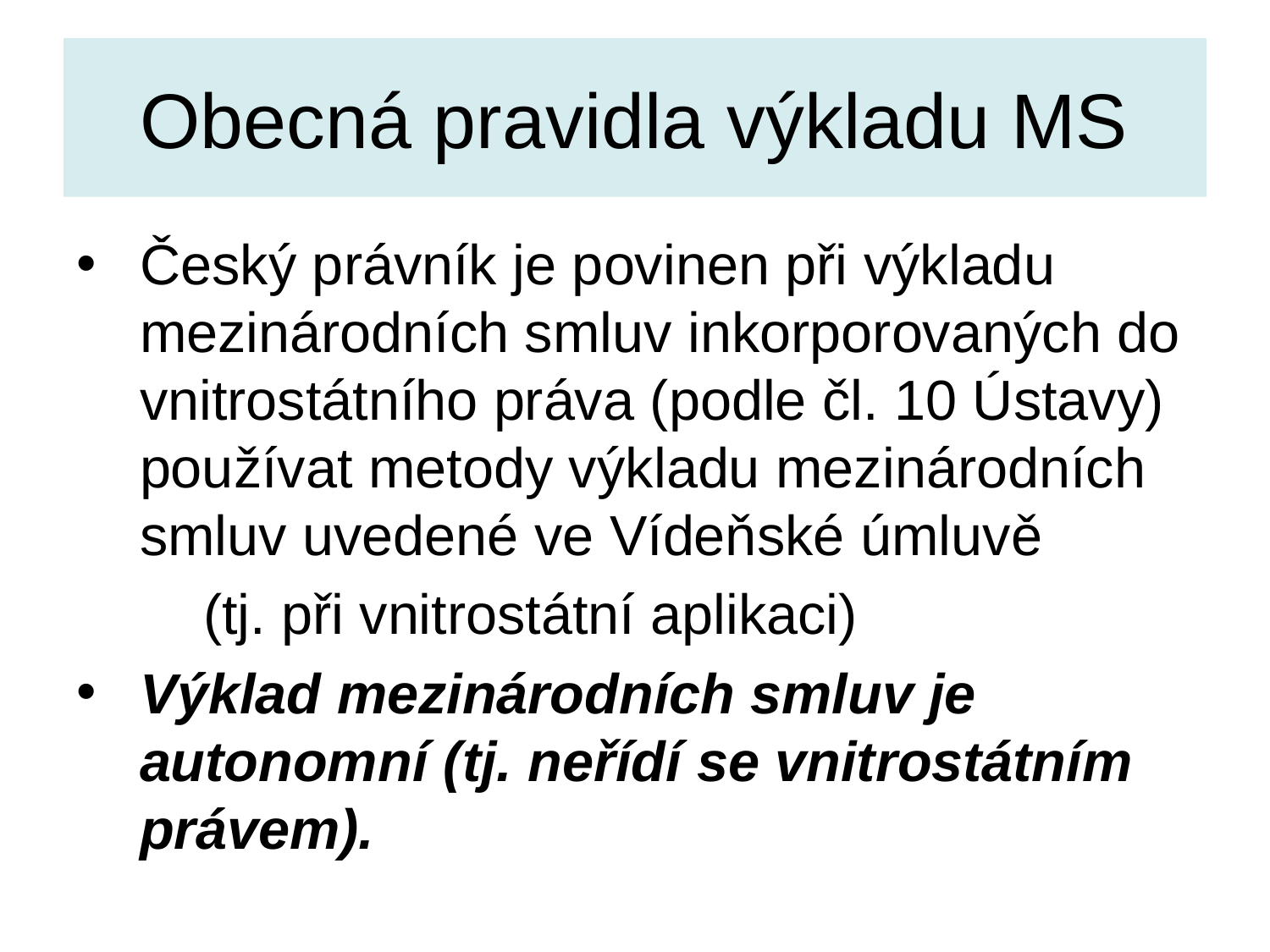

# Obecná pravidla výkladu MS
Český právník je povinen při výkladu mezinárodních smluv inkorporovaných do vnitrostátního práva (podle čl. 10 Ústavy) používat metody výkladu mezinárodních smluv uvedené ve Vídeňské úmluvě
	(tj. při vnitrostátní aplikaci)
Výklad mezinárodních smluv je autonomní (tj. neřídí se vnitrostátním právem).